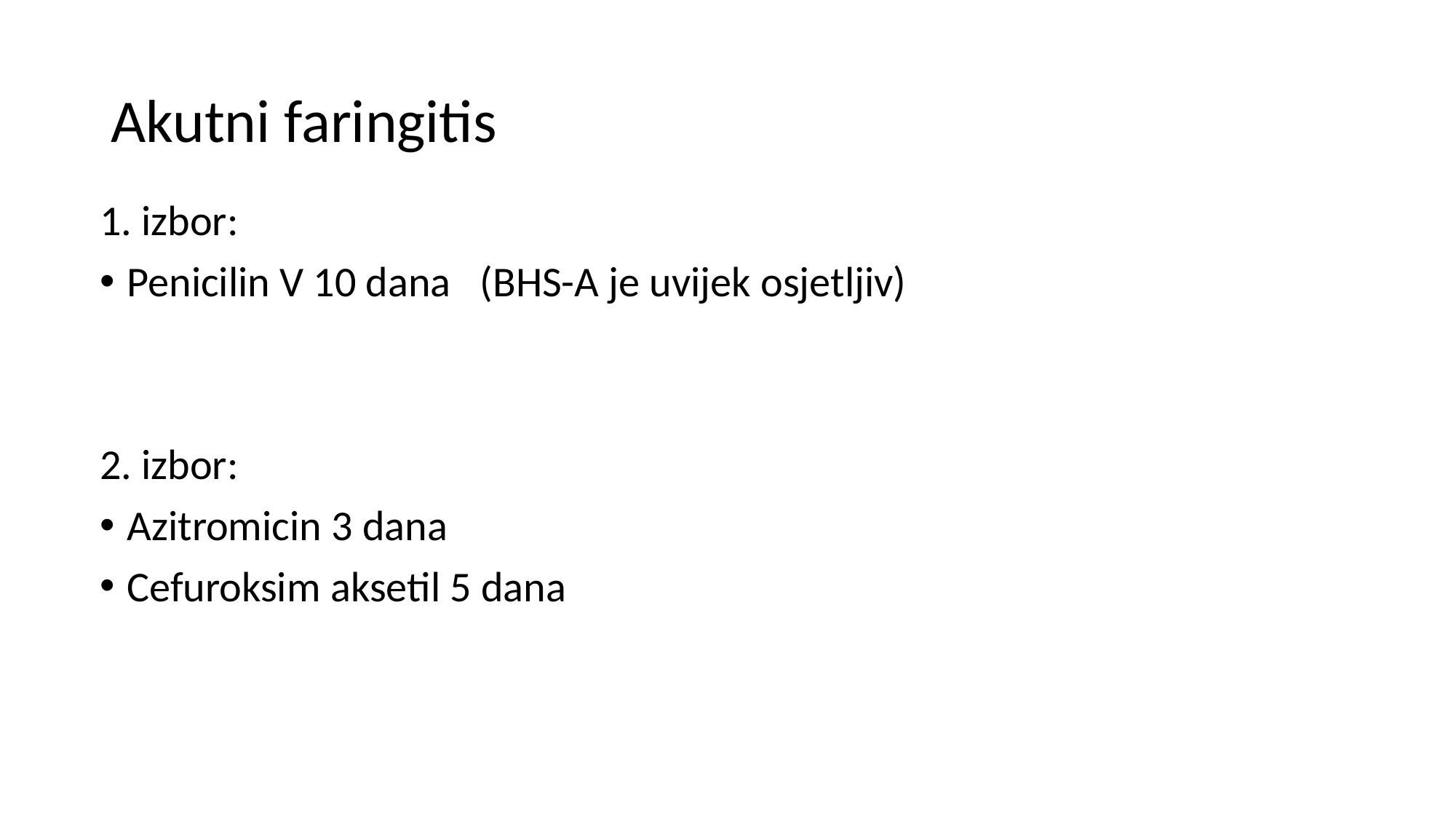

# Akutni faringitis
1. izbor:
Penicilin V 10 dana   (BHS-A je uvijek osjetljiv)

2. izbor:
Azitromicin 3 dana
Cefuroksim aksetil 5 dana